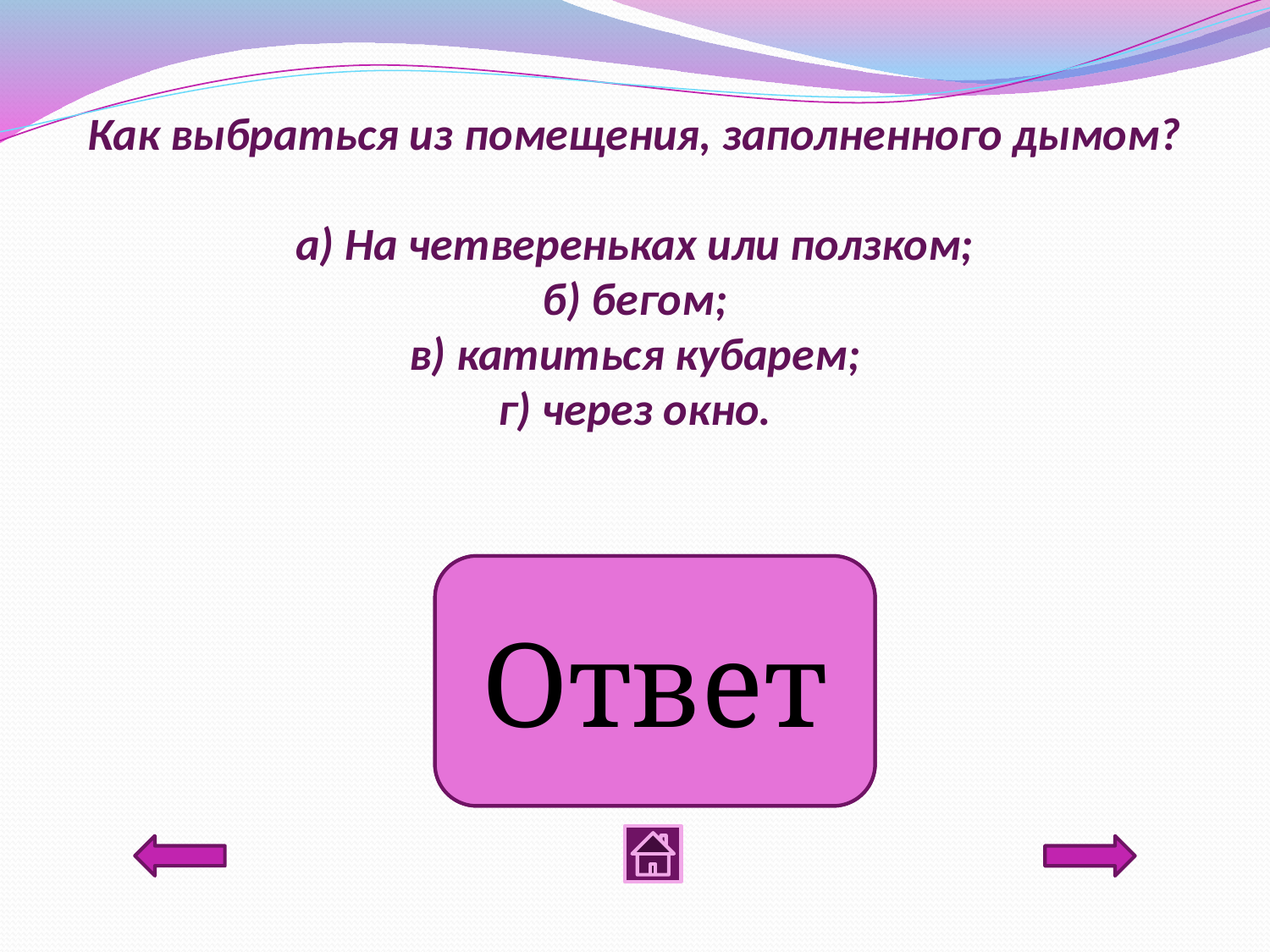

# Как выбраться из помещения, заполненного дымом? а) На четвереньках или ползком; б) бегом; в) катиться кубарем; г) через окно.

а) На четвереньках или ползком
Ответ